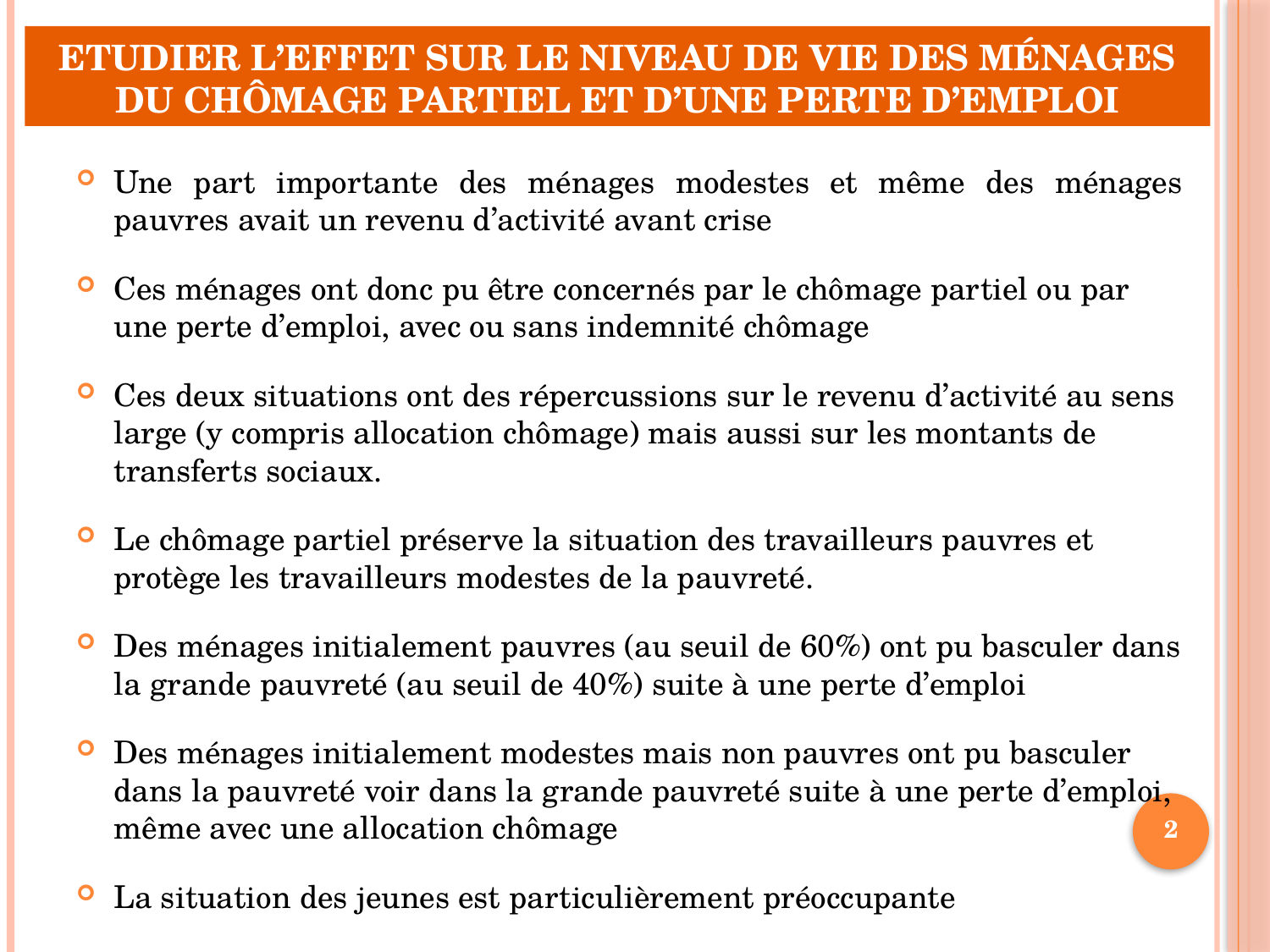

# Etudier l’effet sur le niveau de vie des ménages du chômage partiel et d’une perte d’emploi
Une part importante des ménages modestes et même des ménages pauvres avait un revenu d’activité avant crise
Ces ménages ont donc pu être concernés par le chômage partiel ou par une perte d’emploi, avec ou sans indemnité chômage
Ces deux situations ont des répercussions sur le revenu d’activité au sens large (y compris allocation chômage) mais aussi sur les montants de transferts sociaux.
Le chômage partiel préserve la situation des travailleurs pauvres et protège les travailleurs modestes de la pauvreté.
Des ménages initialement pauvres (au seuil de 60%) ont pu basculer dans la grande pauvreté (au seuil de 40%) suite à une perte d’emploi
Des ménages initialement modestes mais non pauvres ont pu basculer dans la pauvreté voir dans la grande pauvreté suite à une perte d’emploi, même avec une allocation chômage
La situation des jeunes est particulièrement préoccupante

2